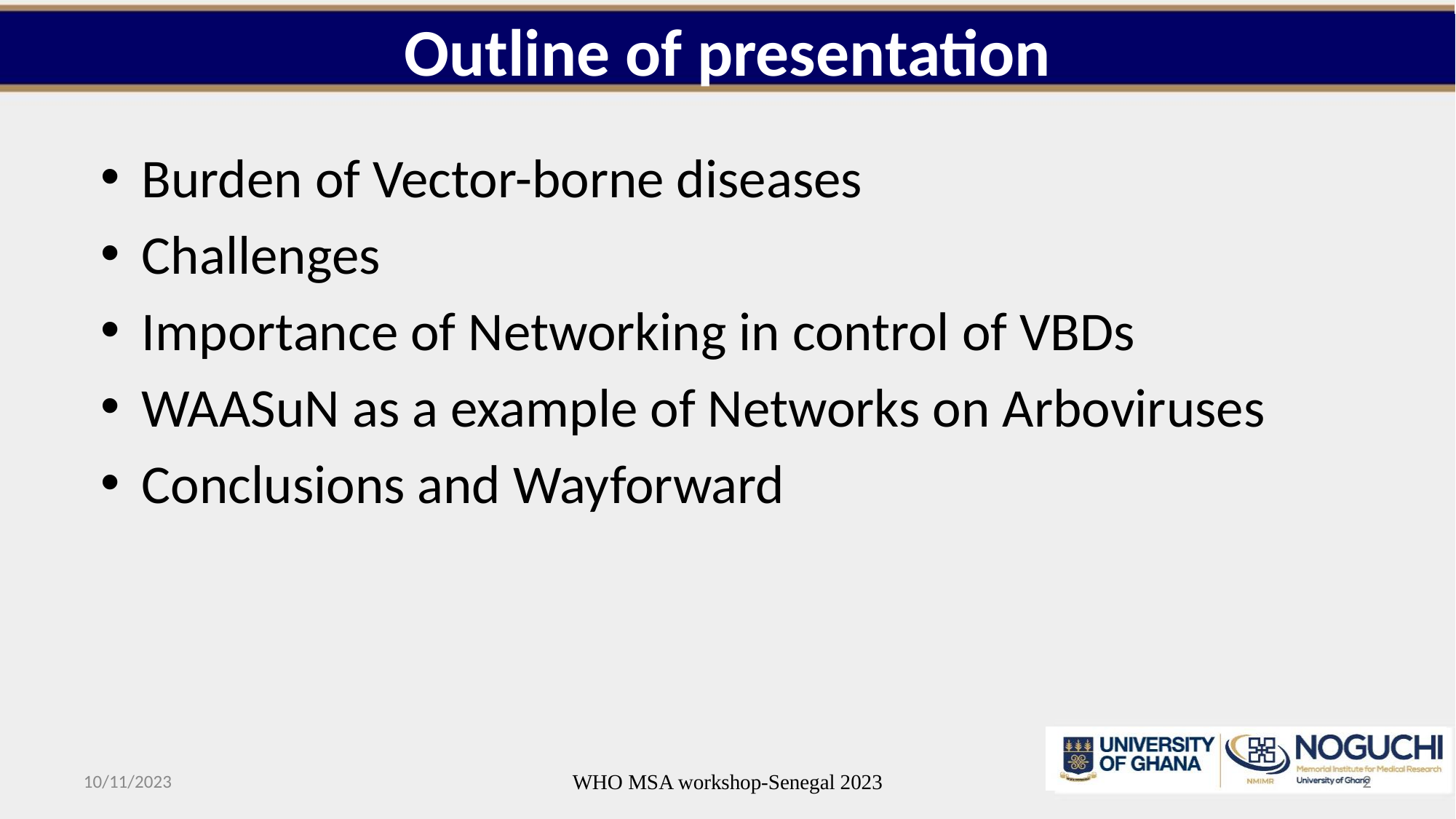

# Outline of presentation
Burden of Vector-borne diseases
Challenges
Importance of Networking in control of VBDs
WAASuN as a example of Networks on Arboviruses
Conclusions and Wayforward
10/11/2023
WHO MSA workshop-Senegal 2023
2